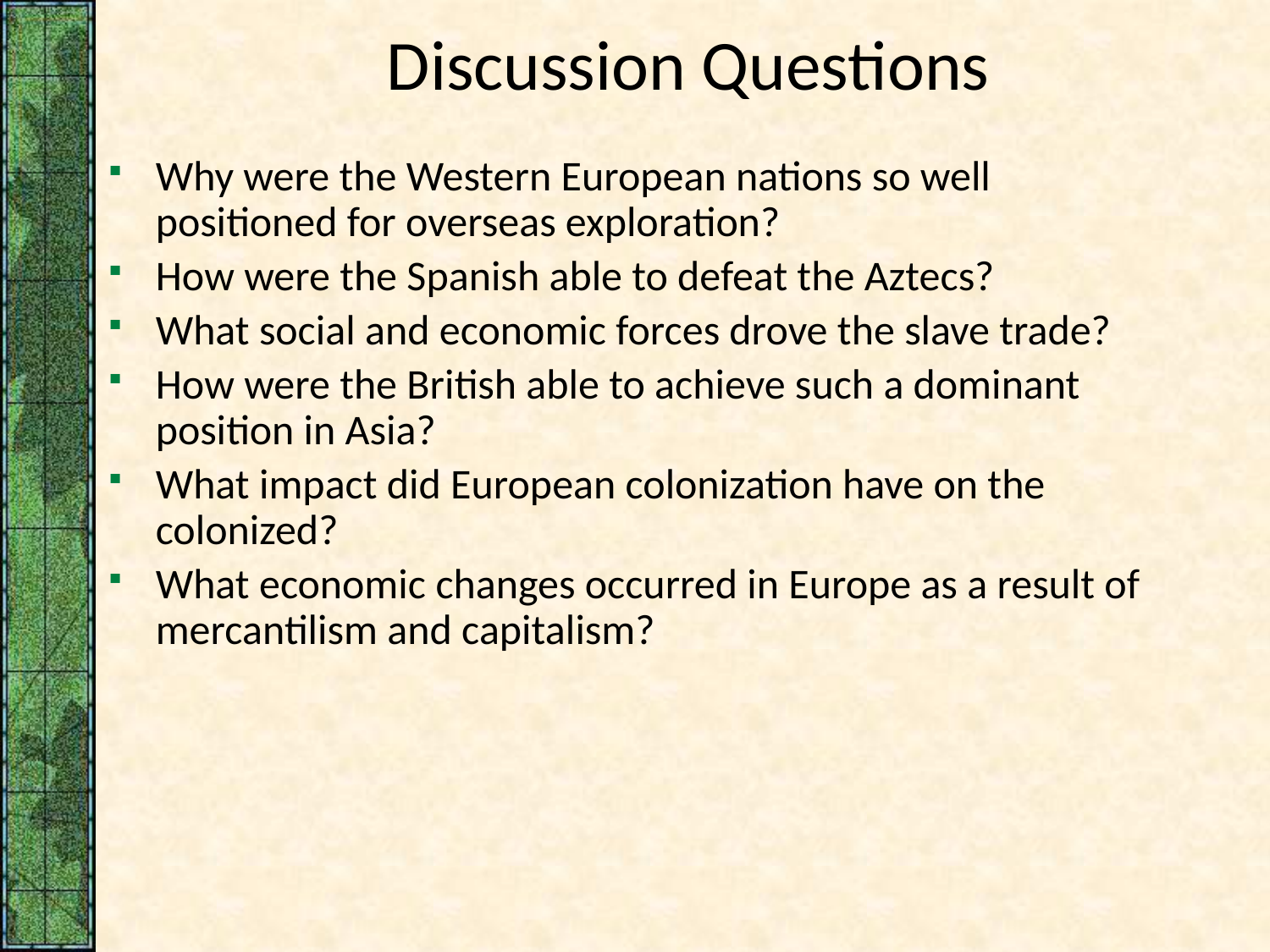

# Discussion Questions
Why were the Western European nations so well positioned for overseas exploration?
How were the Spanish able to defeat the Aztecs?
What social and economic forces drove the slave trade?
How were the British able to achieve such a dominant position in Asia?
What impact did European colonization have on the colonized?
What economic changes occurred in Europe as a result of mercantilism and capitalism?